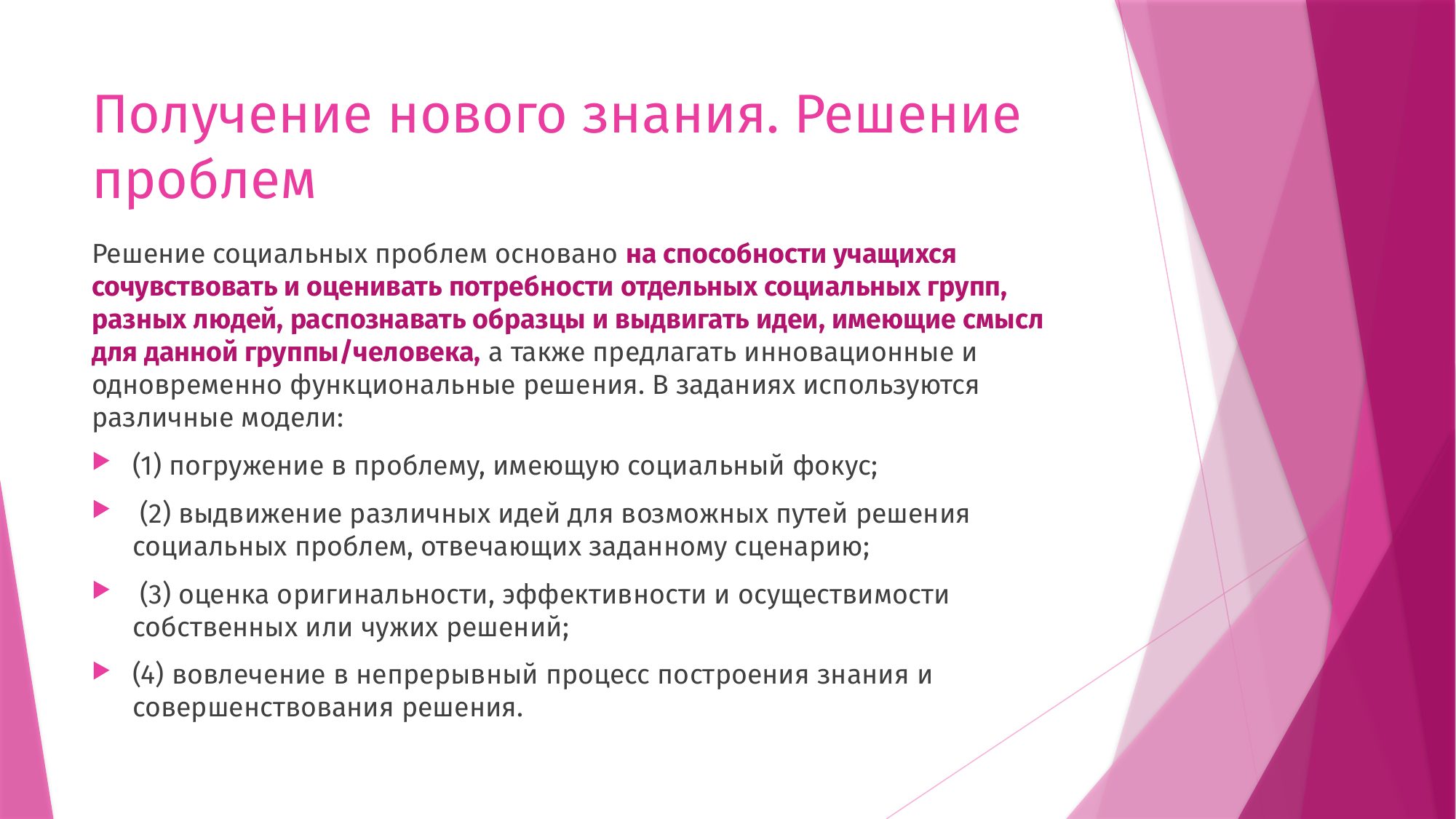

# Получение нового знания. Решение проблем
Решение социальных проблем основано на способности учащихся сочувствовать и оценивать потребности отдельных социальных групп, разных людей, распознавать образцы и выдвигать идеи, имеющие смысл для данной группы/человека, а также предлагать инновационные и одновременно функциональные решения. В заданиях используются различные модели:
(1) погружение в проблему, имеющую социальный фокус;
 (2) выдвижение различных идей для возможных путей решения социальных проблем, отвечающих заданному сценарию;
 (3) оценка оригинальности, эффективности и осуществимости собственных или чужих решений;
(4) вовлечение в непрерывный процесс построения знания и совершенствования решения.